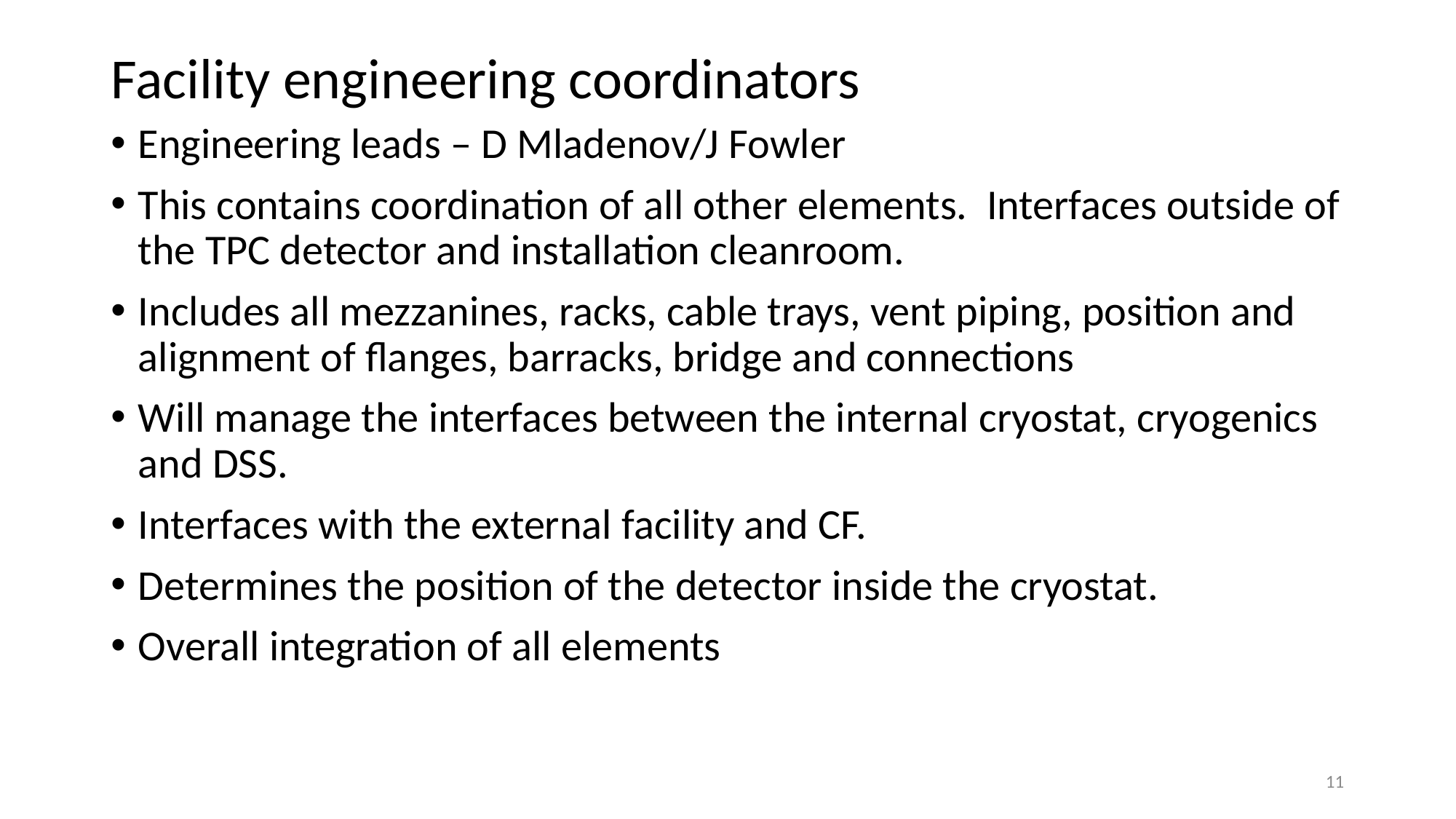

# Facility engineering coordinators
Engineering leads – D Mladenov/J Fowler
This contains coordination of all other elements.  Interfaces outside of the TPC detector and installation cleanroom.
Includes all mezzanines, racks, cable trays, vent piping, position and alignment of flanges, barracks, bridge and connections
Will manage the interfaces between the internal cryostat, cryogenics and DSS.
Interfaces with the external facility and CF.
Determines the position of the detector inside the cryostat.
Overall integration of all elements

11